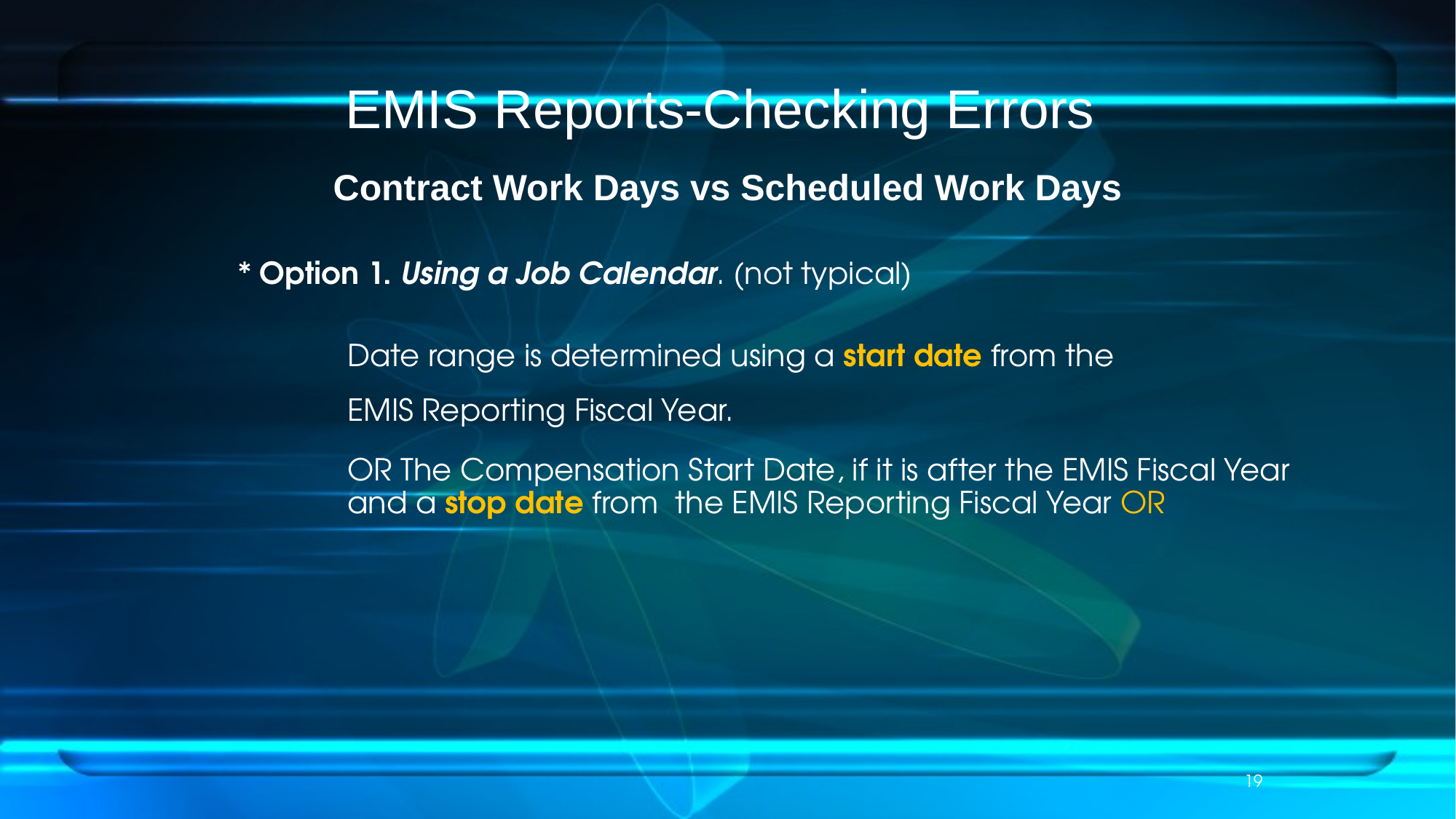

# EMIS Reports-Checking Errors
Contract Work Days vs Scheduled Work Days
	* Option 1. Using a Job Calendar. (not typical)
		Date range is determined using a start date from the 			EMIS Reporting Fiscal Year.
		OR The Compensation Start Date, if it is after the EMIS Fiscal Year 		and a stop date from 	the EMIS Reporting Fiscal Year OR

19